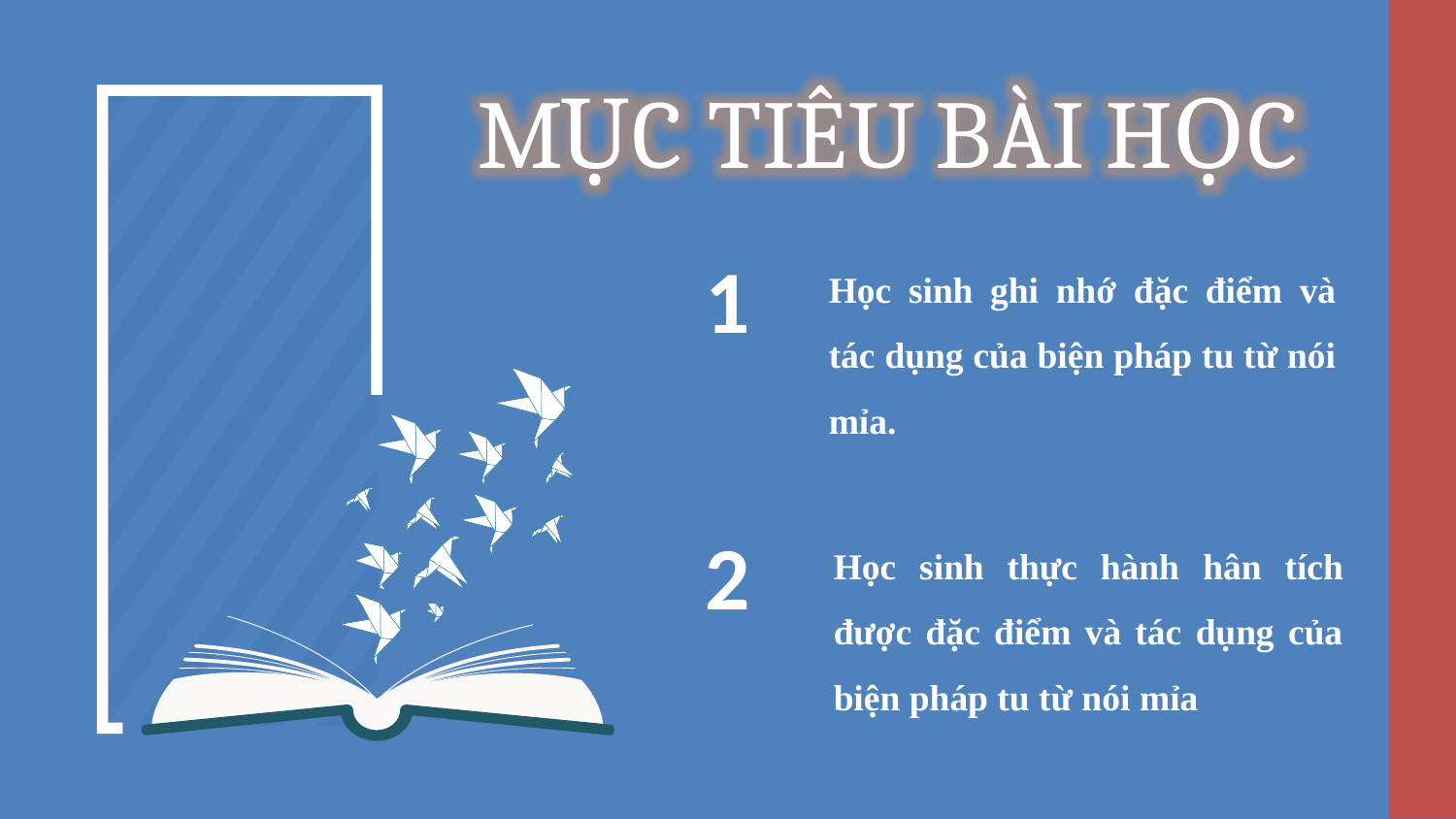

MỤC TIÊU BÀI HỌC

Học sinh ghi nhớ đặc điểm và tác dụng của biện pháp tu từ nói mỉa.
1

2
Học sinh thực hành hân tích được đặc điểm và tác dụng của biện pháp tu từ nói mỉa